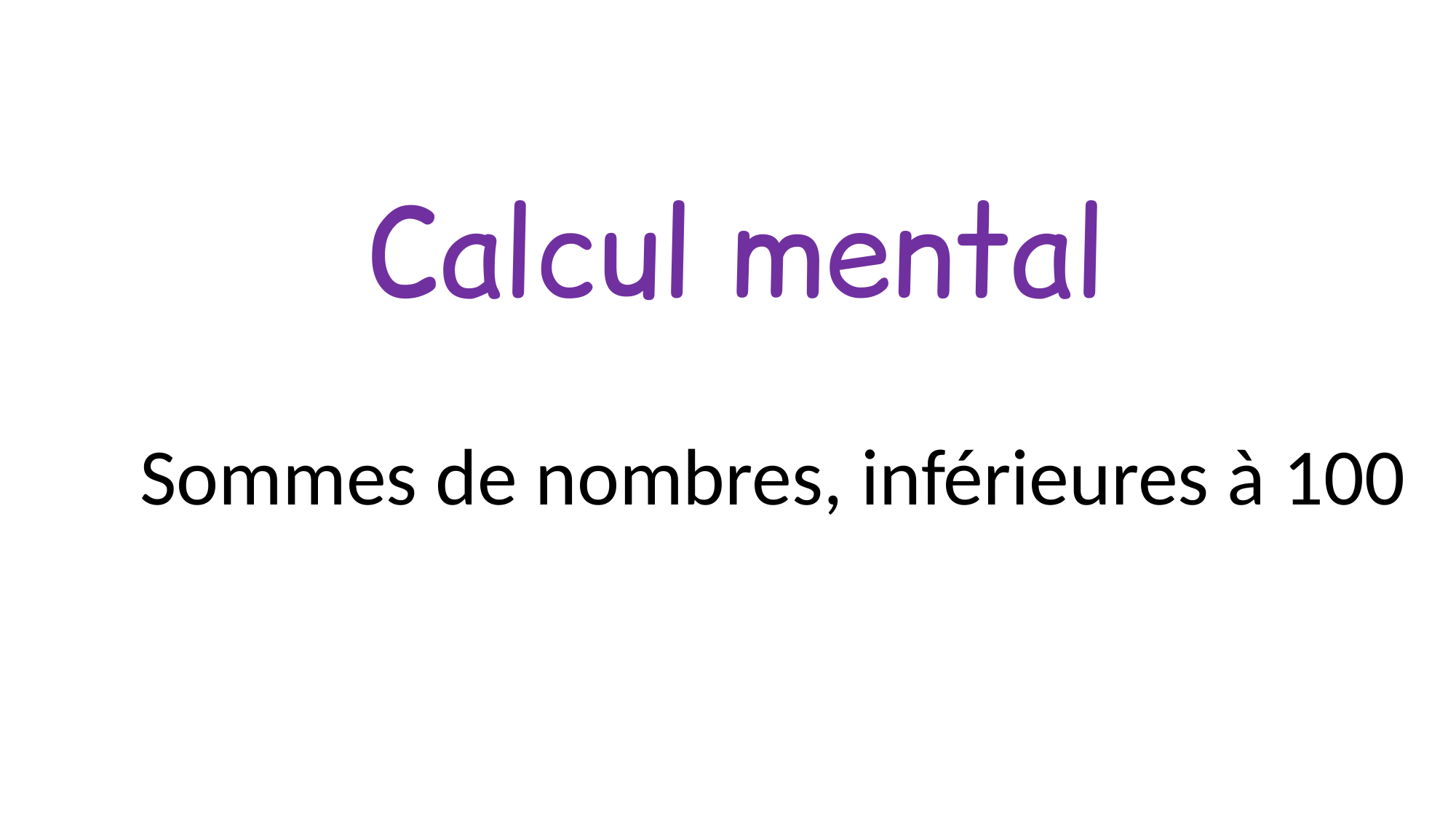

# Calcul mental
Sommes de nombres, inférieures à 100